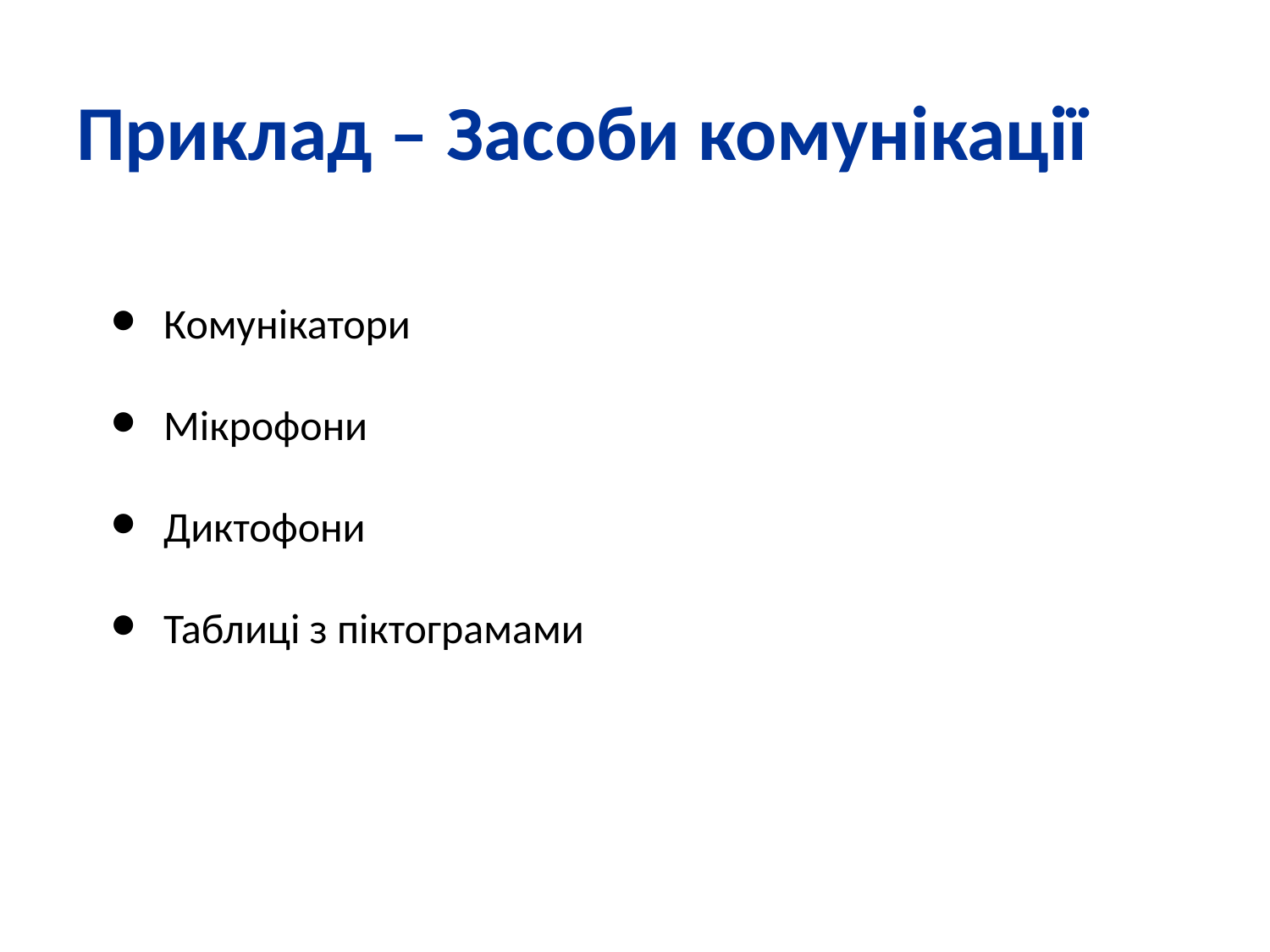

Приклад – Засоби комунікації

Комунікатори

Мікрофони

Диктофони

Таблиці з піктограмами